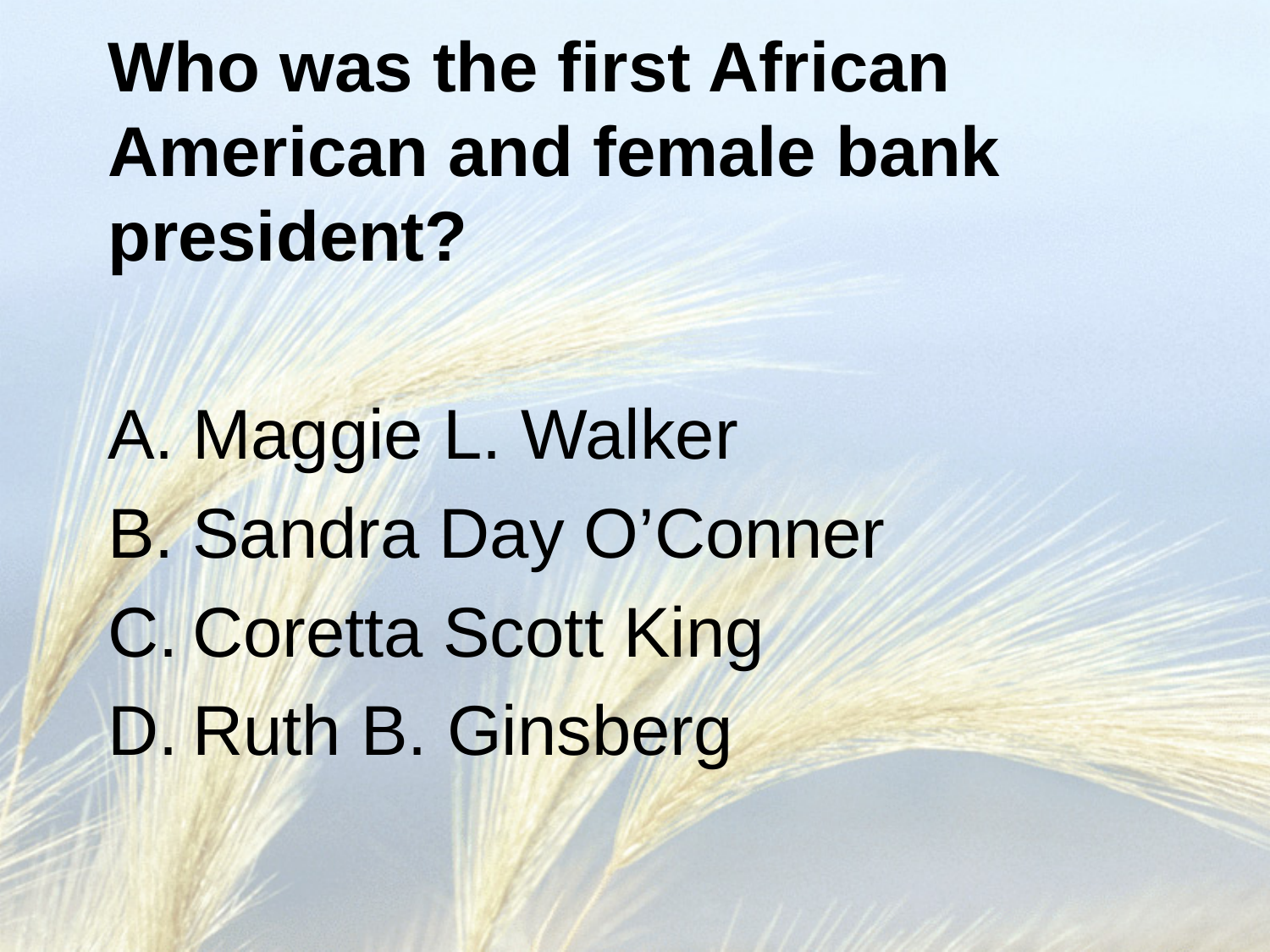

# Who was the first African American and female bank president?
Maggie L. Walker
Sandra Day O’Conner
Coretta Scott King
Ruth B. Ginsberg